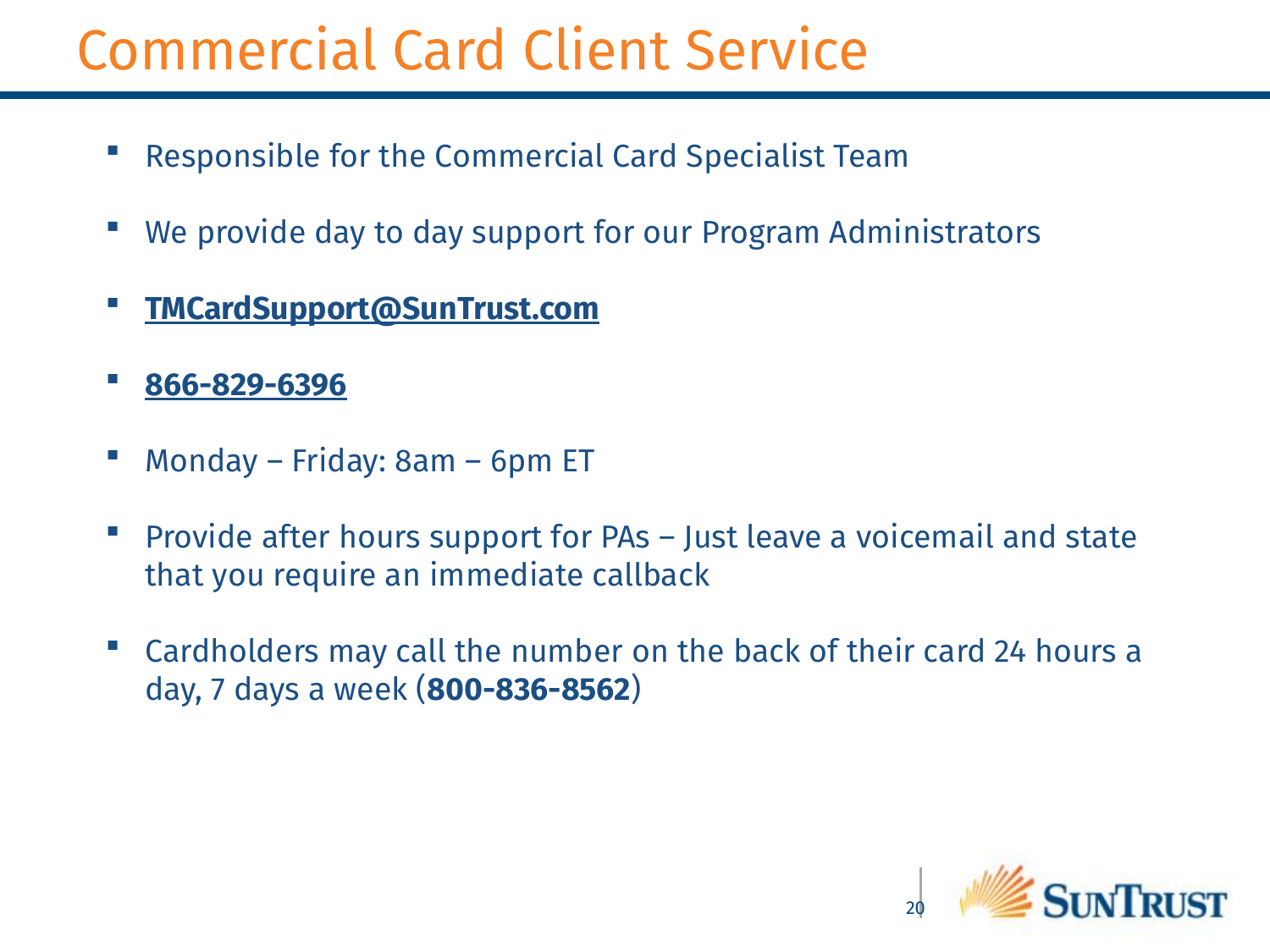

# Commercial Card Client Service
Responsible for the Commercial Card Specialist Team

We provide day to day support for our Program Administrators

TMCardSupport@SunTrust.com

866-829-6396

Monday – Friday: 8am – 6pm ET

Provide after hours support for PAs – Just leave a voicemail and state that you require an immediate callback

Cardholders may call the number on the back of their card 24 hours a day, 7 days a week (800-836-8562)